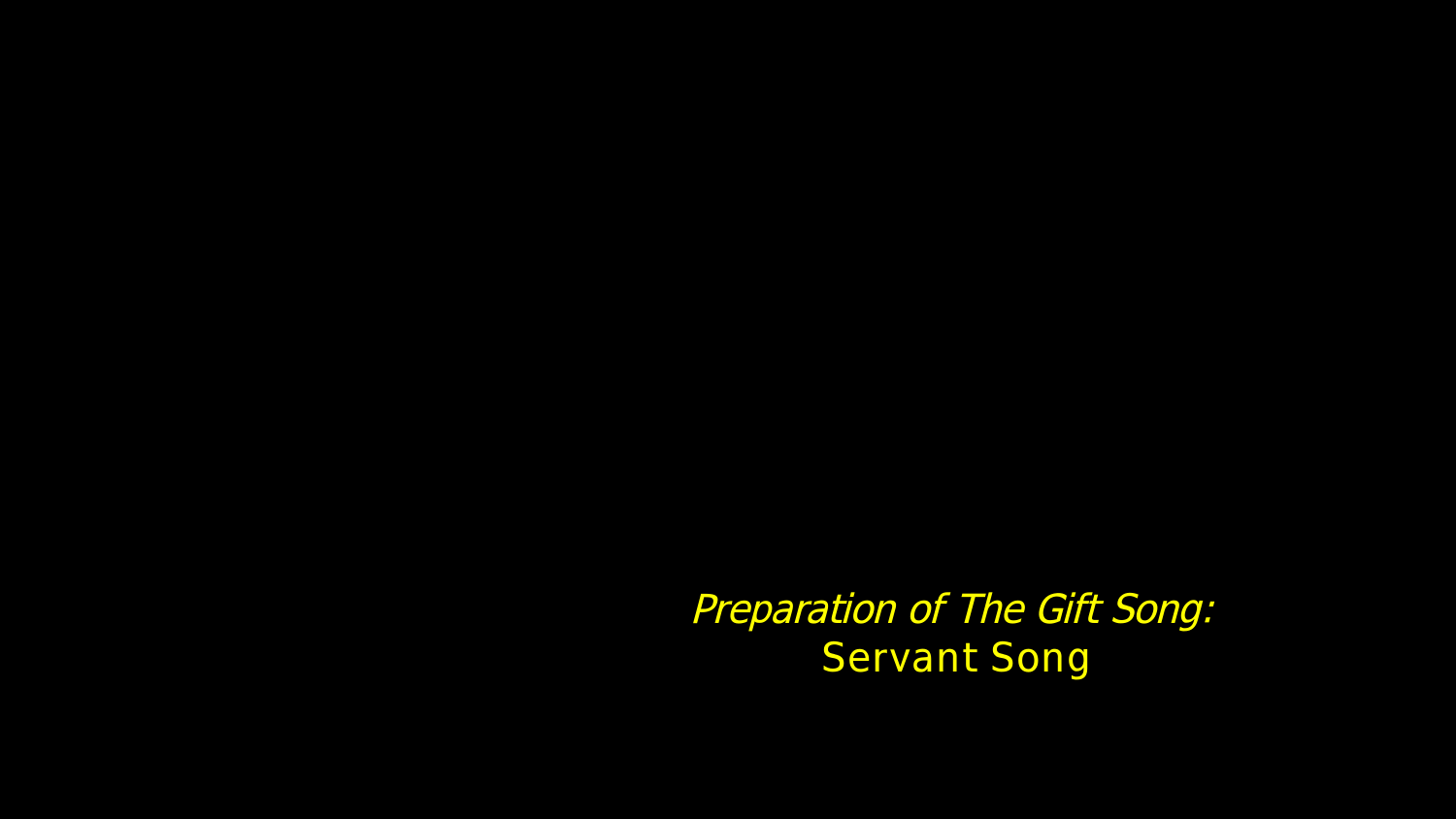

# Preparation of The Gift Song: Servant Song